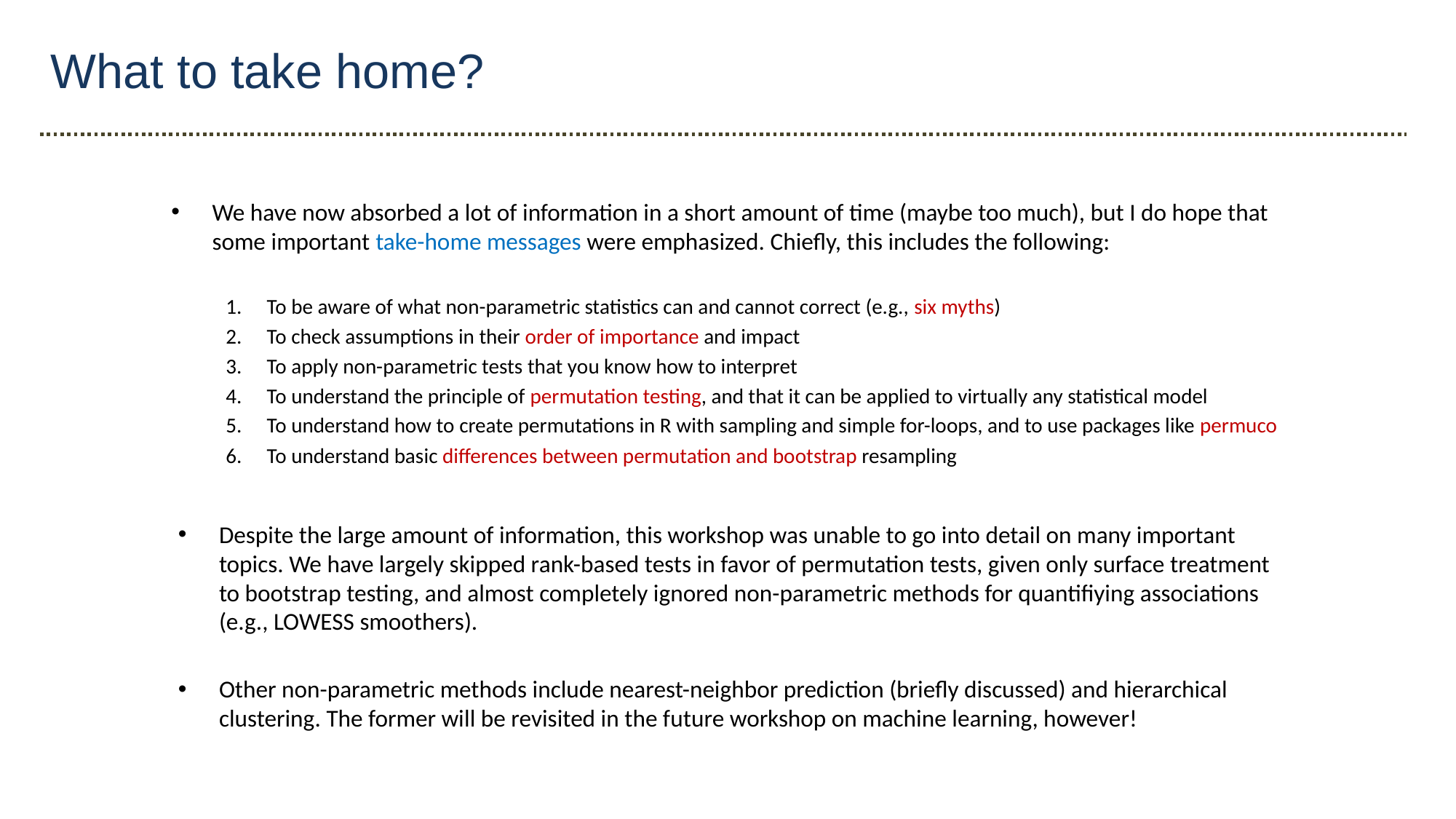

What to take home?
We have now absorbed a lot of information in a short amount of time (maybe too much), but I do hope that some important take-home messages were emphasized. Chiefly, this includes the following:

To be aware of what non-parametric statistics can and cannot correct (e.g., six myths)
To check assumptions in their order of importance and impact
To apply non-parametric tests that you know how to interpret
To understand the principle of permutation testing, and that it can be applied to virtually any statistical model
To understand how to create permutations in R with sampling and simple for-loops, and to use packages like permuco
To understand basic differences between permutation and bootstrap resampling

Despite the large amount of information, this workshop was unable to go into detail on many important topics. We have largely skipped rank-based tests in favor of permutation tests, given only surface treatment to bootstrap testing, and almost completely ignored non-parametric methods for quantifiying associations (e.g., LOWESS smoothers).

Other non-parametric methods include nearest-neighbor prediction (briefly discussed) and hierarchical clustering. The former will be revisited in the future workshop on machine learning, however!